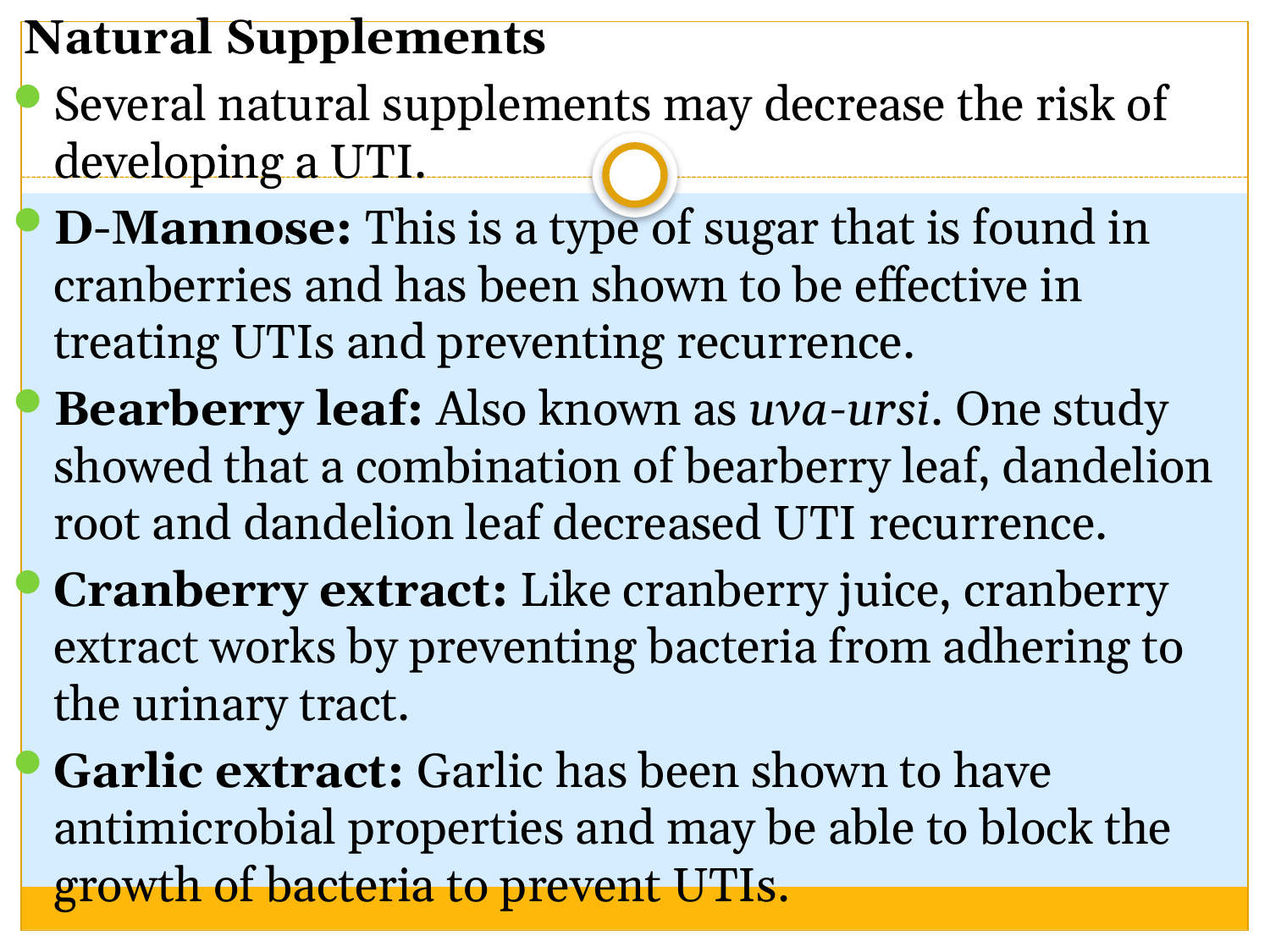

Natural Supplements
Several natural supplements may decrease the risk of developing a UTI.
D-Mannose: This is a type of sugar that is found in cranberries and has been shown to be effective in treating UTIs and preventing recurrence.
Bearberry leaf: Also known as uva-ursi. One study showed that a combination of bearberry leaf, dandelion root and dandelion leaf decreased UTI recurrence.
Cranberry extract: Like cranberry juice, cranberry extract works by preventing bacteria from adhering to the urinary tract.
Garlic extract: Garlic has been shown to have antimicrobial properties and may be able to block the growth of bacteria to prevent UTIs.